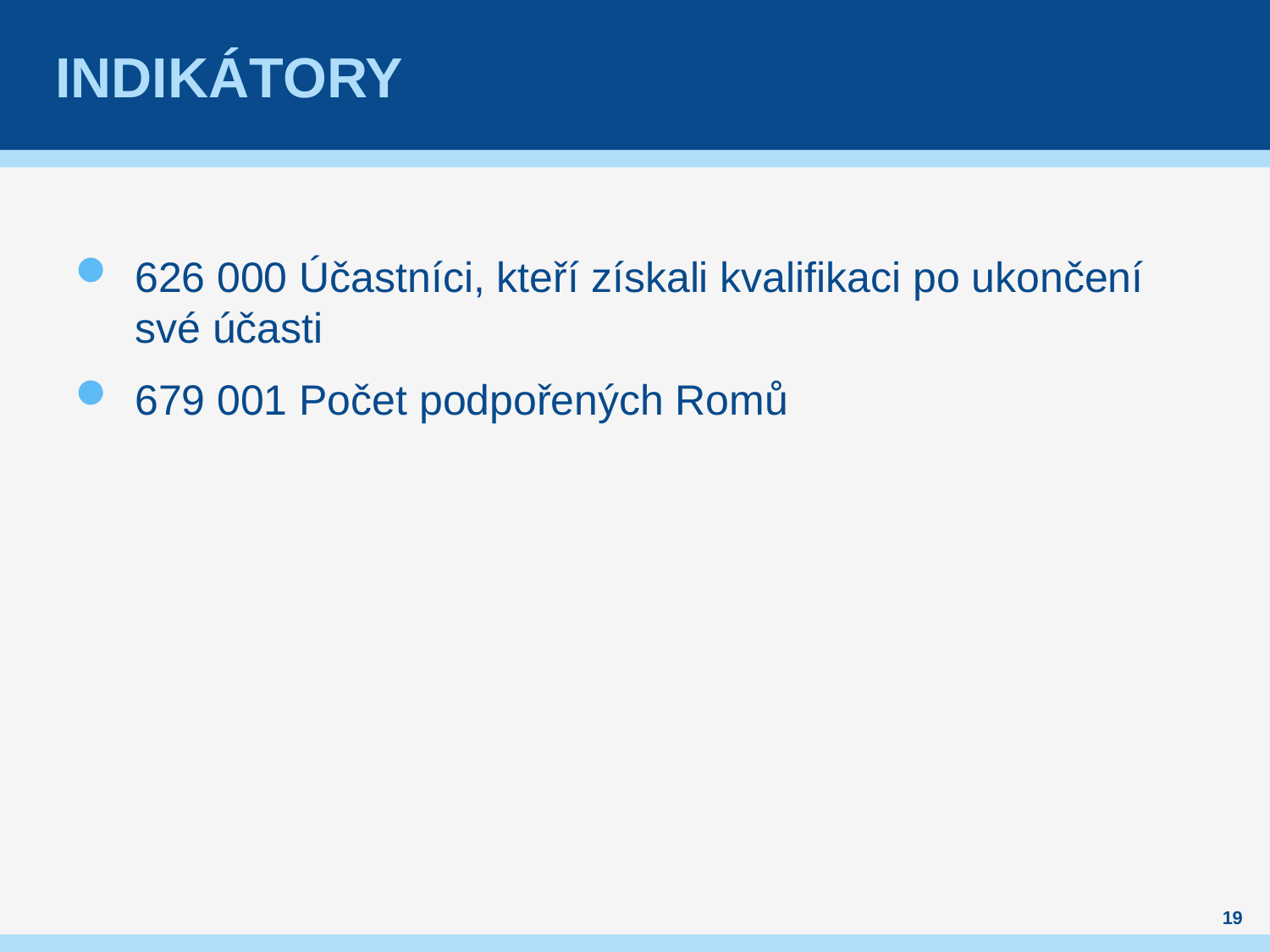

# indikátory
626 000 Účastníci, kteří získali kvalifikaci po ukončení své účasti
679 001 Počet podpořených Romů
19